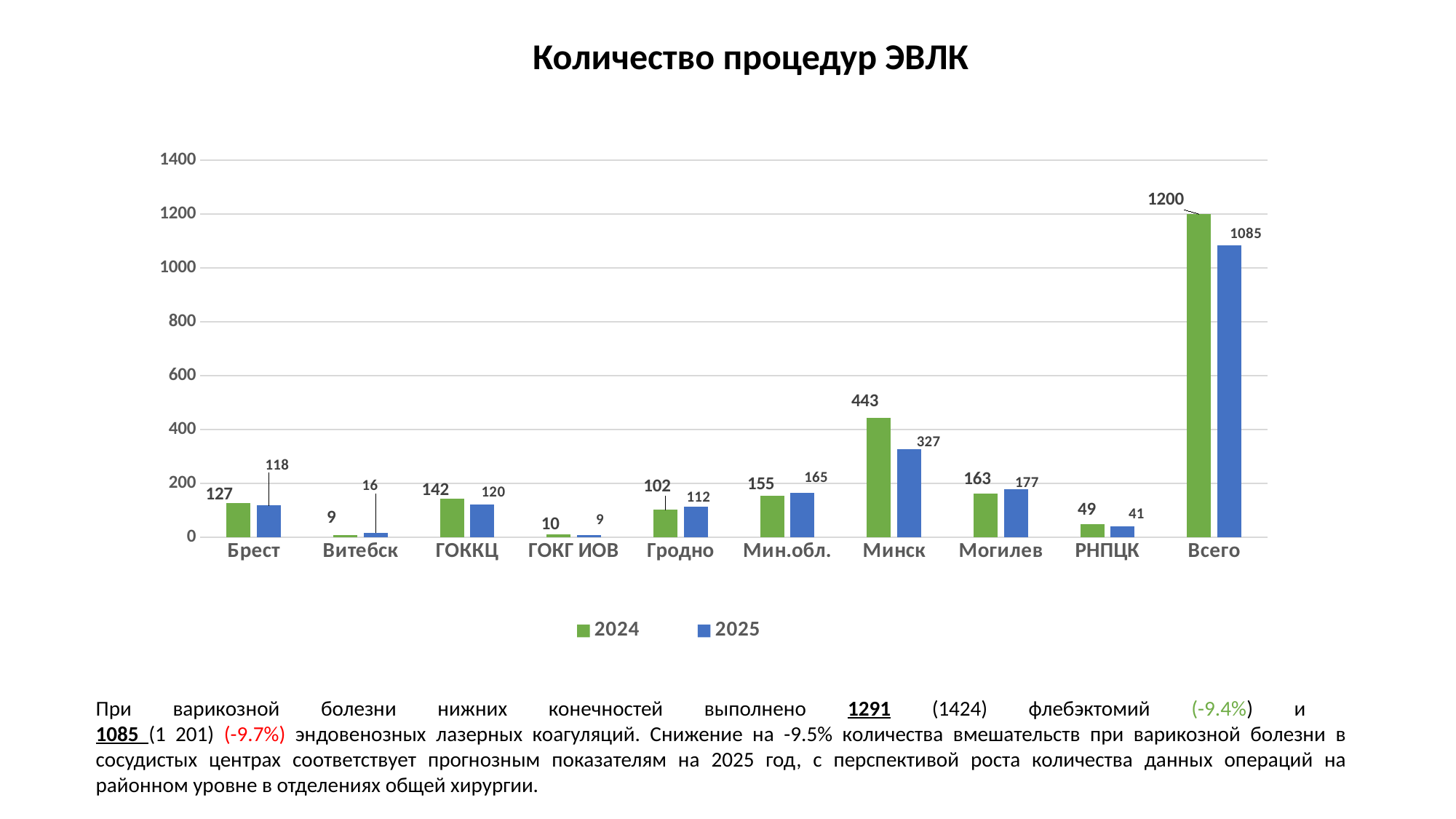

# Количество процедур ЭВЛК

### Chart

| Category | 2024 | 2025 |
|---|---|---|
| Брест | 127.0 | 118.0 |
| Витебск | 9.0 | 16.0 |
| ГОККЦ | 142.0 | 120.0 |
| ГОКГ ИОВ | 10.0 | 9.0 |
| Гродно | 102.0 | 112.0 |
| Мин.обл. | 155.0 | 165.0 |
| Минск | 443.0 | 327.0 |
| Могилев | 163.0 | 177.0 |
| РНПЦК | 49.0 | 41.0 |
| Всего | 1200.0 | 1085.0 |
При варикозной болезни нижних конечностей выполнено 1291 (1424) флебэктомий (-9.4%) и
1085 (1 201) (-9.7%) эндовенозных лазерных коагуляций. Снижение на -9.5% количества вмешательств при варикозной болезни в сосудистых центрах соответствует прогнозным показателям на 2025 год, с перспективой роста количества данных операций на районном уровне в отделениях общей хирургии.